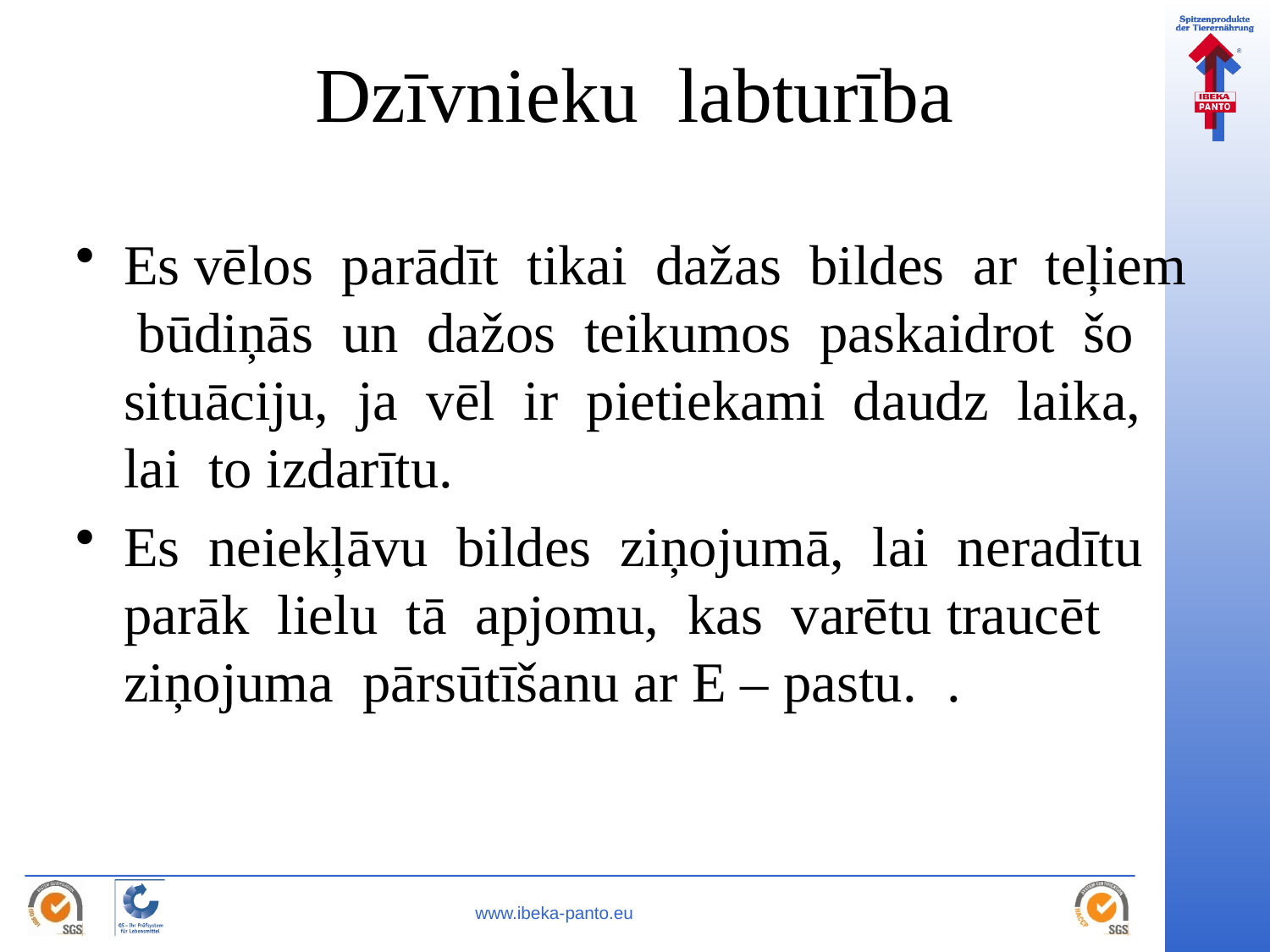

# Dzīvnieku  labturība
Es vēlos  parādīt  tikai  dažas  bildes  ar  teļiem  būdiņās  un  dažos  teikumos  paskaidrot  šo  situāciju,  ja  vēl  ir  pietiekami  daudz  laika,  lai  to izdarītu.
Es  neiekļāvu  bildes  ziņojumā,  lai  neradītu parāk  lielu  tā  apjomu,  kas  varētu traucēt  ziņojuma  pārsūtīšanu ar E – pastu.  .